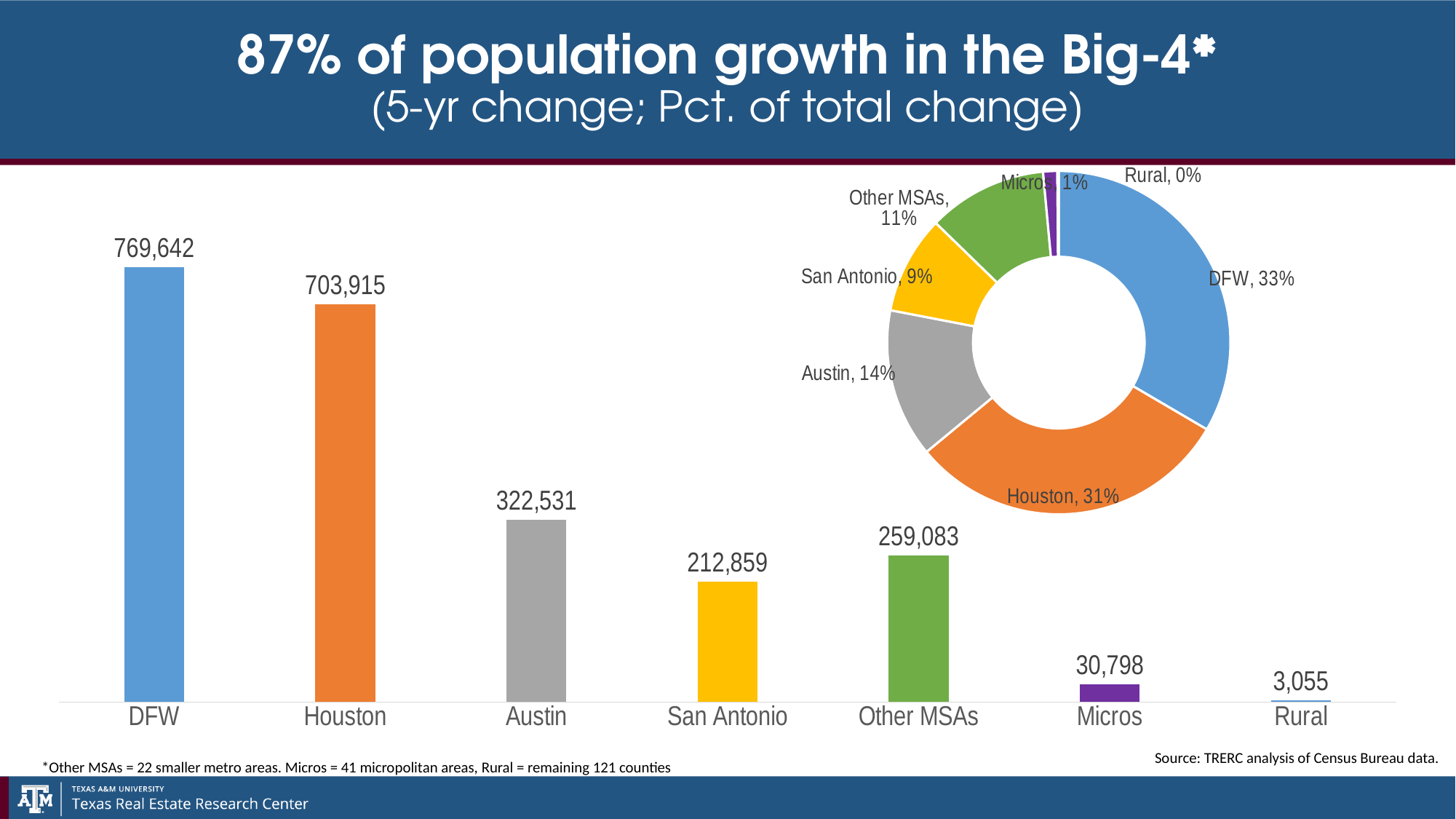

# 87% of population growth in the Big-4* (5-yr change; Pct. of total change)

### Chart

| Category |  |
|---|---|
| DFW | 0.33435322299178544 |
| Houston | 0.30579964316170716 |
| Austin | 0.14011615707661945 |
| San Antonio | 0.09247168513777633 |
| Other MSAs | 0.11255263625475317 |
| Micros | 0.013379481059636827 |
| Rural | 0.0013271743177216218 |

### Chart

| Category |  |
|---|---|
| DFW | 769642.0 |
| Houston | 703915.0 |
| Austin | 322531.0 |
| San Antonio | 212859.0 |
| Other MSAs | 259083.0 |
| Micros | 30798.0 |
| Rural | 3055.0 |
Source: TRERC analysis of Census Bureau data.
*Other MSAs = 22 smaller metro areas. Micros = 41 micropolitan areas, Rural = remaining 121 counties